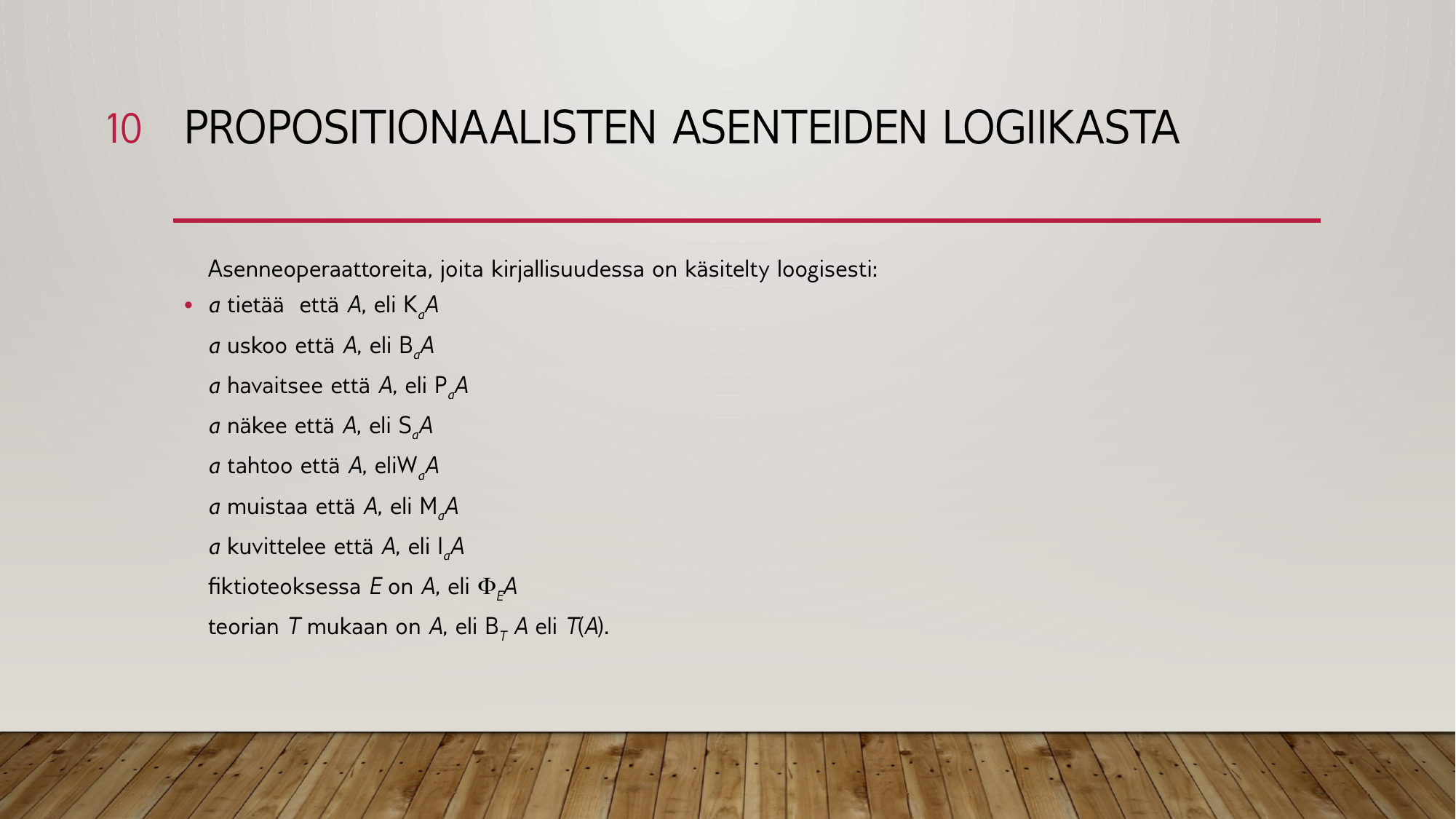

10
# Propositionaalisten asenteiden logiikasta
	Asenneoperaattoreita, joita kirjallisuudessa on käsitelty loogisesti:
a tietää  että A, eli KaA
a uskoo että A, eli BaA
a havaitsee että A, eli PaA
a näkee että A, eli SaA
a tahtoo että A, eliWaA
a muistaa että A, eli MaA
a kuvittelee että A, eli IaA
fiktioteoksessa E on A, eli ΦEA
teorian T mukaan on A, eli BT A eli T(A).